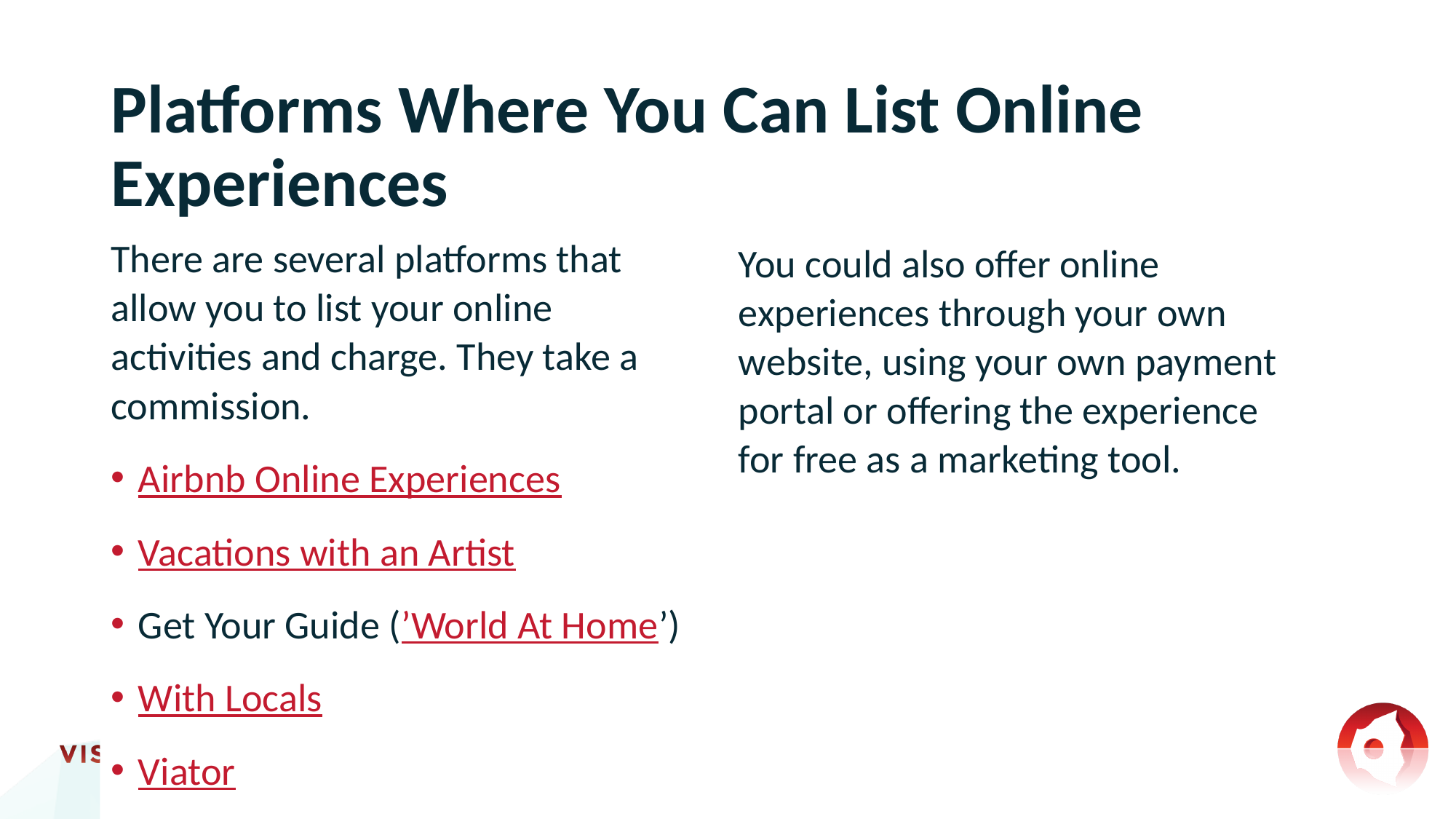

# Platforms Where You Can List Online Experiences
There are several platforms that allow you to list your online activities and charge. They take a commission.
Airbnb Online Experiences
Vacations with an Artist
Get Your Guide (’World At Home’)
With Locals
Viator
You could also offer online experiences through your own website, using your own payment portal or offering the experience for free as a marketing tool.